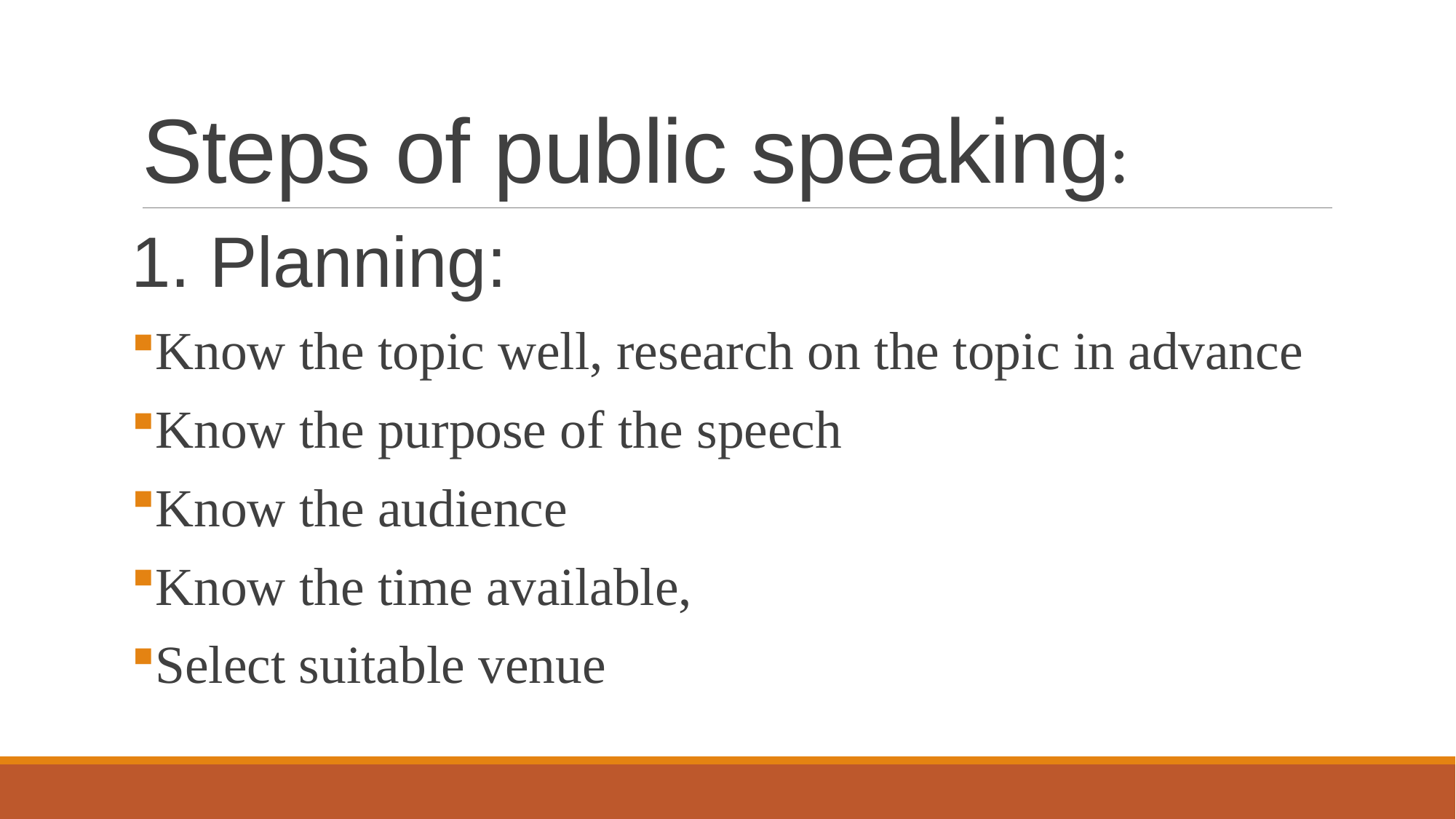

# Steps of public speaking:
1. Planning:
Know the topic well, research on the topic in advance
Know the purpose of the speech
Know the audience
Know the time available,
Select suitable venue